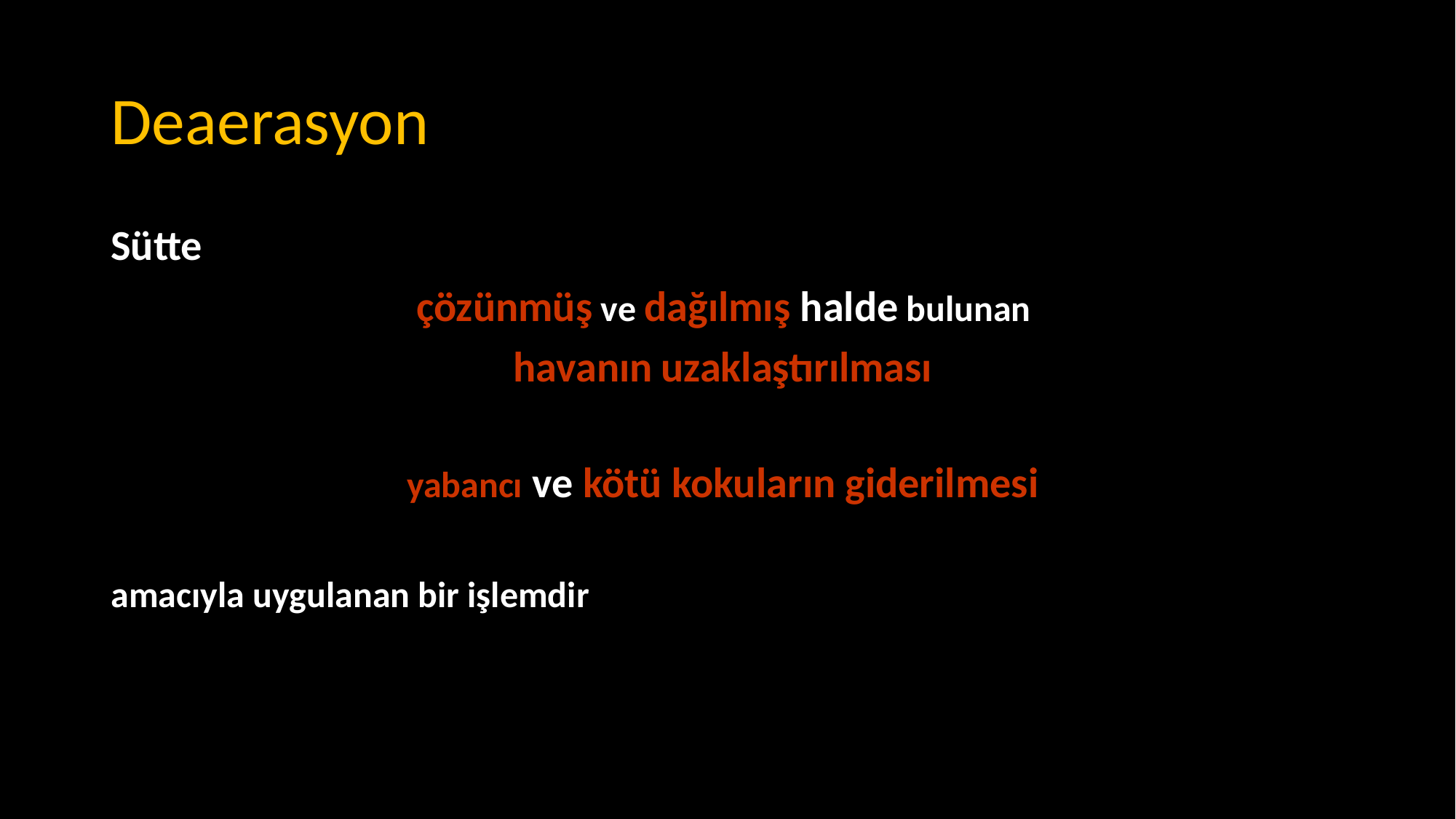

# Deaerasyon
Sütte
çözünmüş ve dağılmış halde bulunan
havanın uzaklaştırılması

yabancı ve kötü kokuların giderilmesi

amacıyla uygulanan bir işlemdir